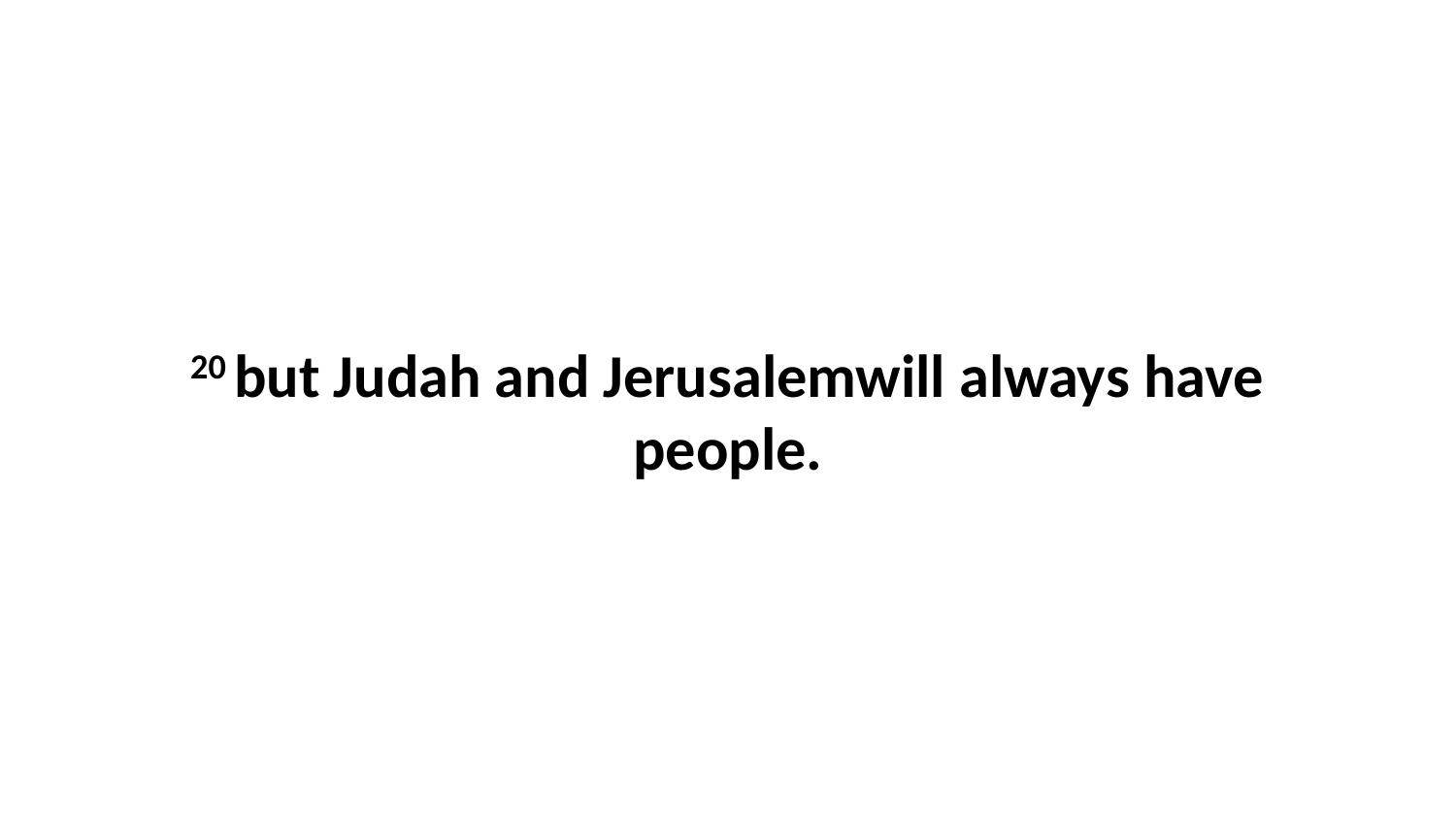

20 but Judah and Jerusalemwill always have people.